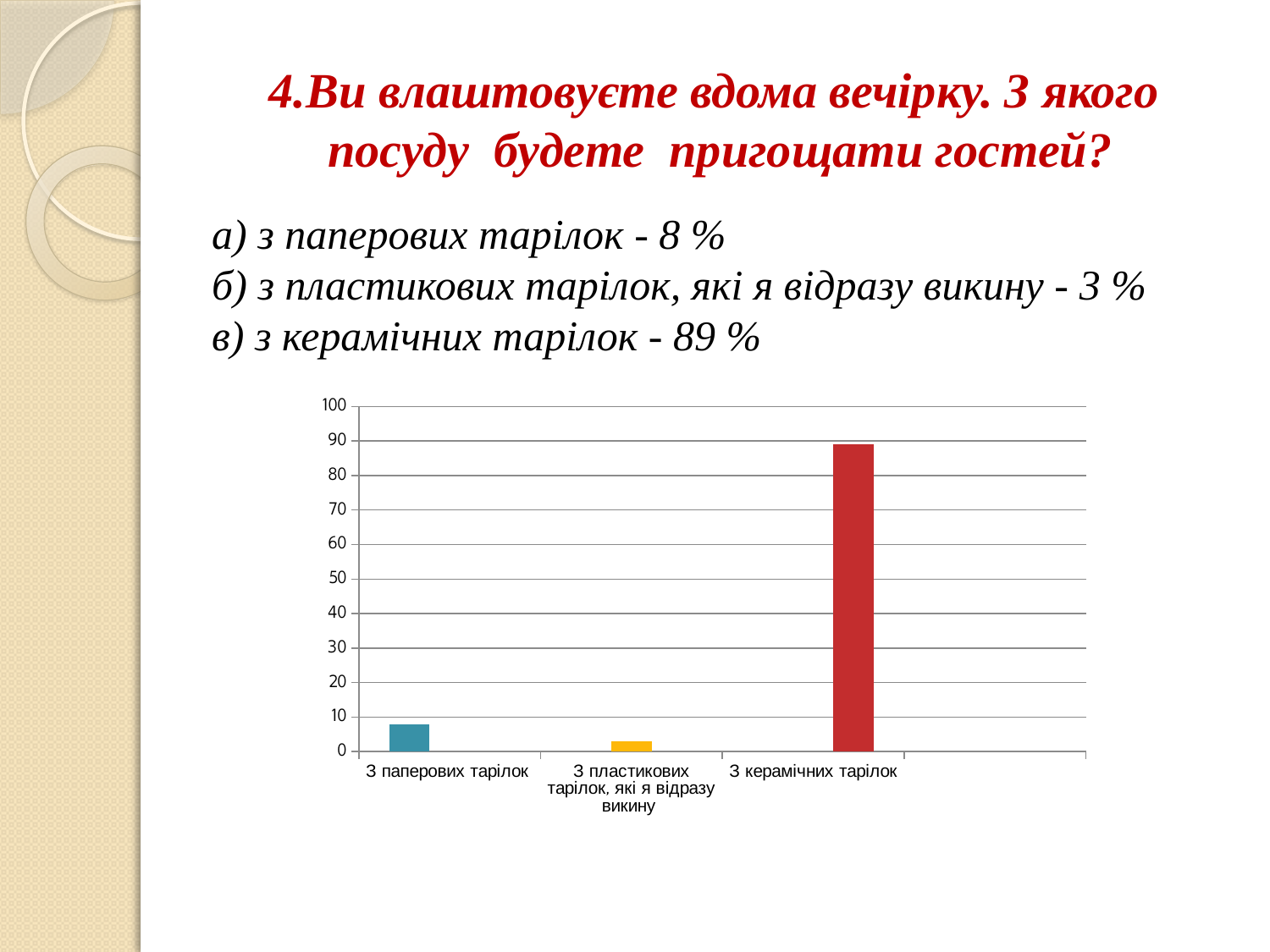

# 4.Ви влаштовуєте вдома вечірку. З якого  посуду  будете  пригощати гостей?
а) з паперових тарілок - 8 %
б) з пластикових тарілок, які я відразу викину - 3 %
в) з керамічних тарілок - 89 %

### Chart

| Category | Ряд 1 | Ряд 2 | Ряд 3 |
|---|---|---|---|
| З паперових тарілок  | 8.0 | None | None |
| З пластикових тарілок, які я відразу викину  | None | 3.0 | None |
| З керамічних тарілок  | None | None | 89.0 |